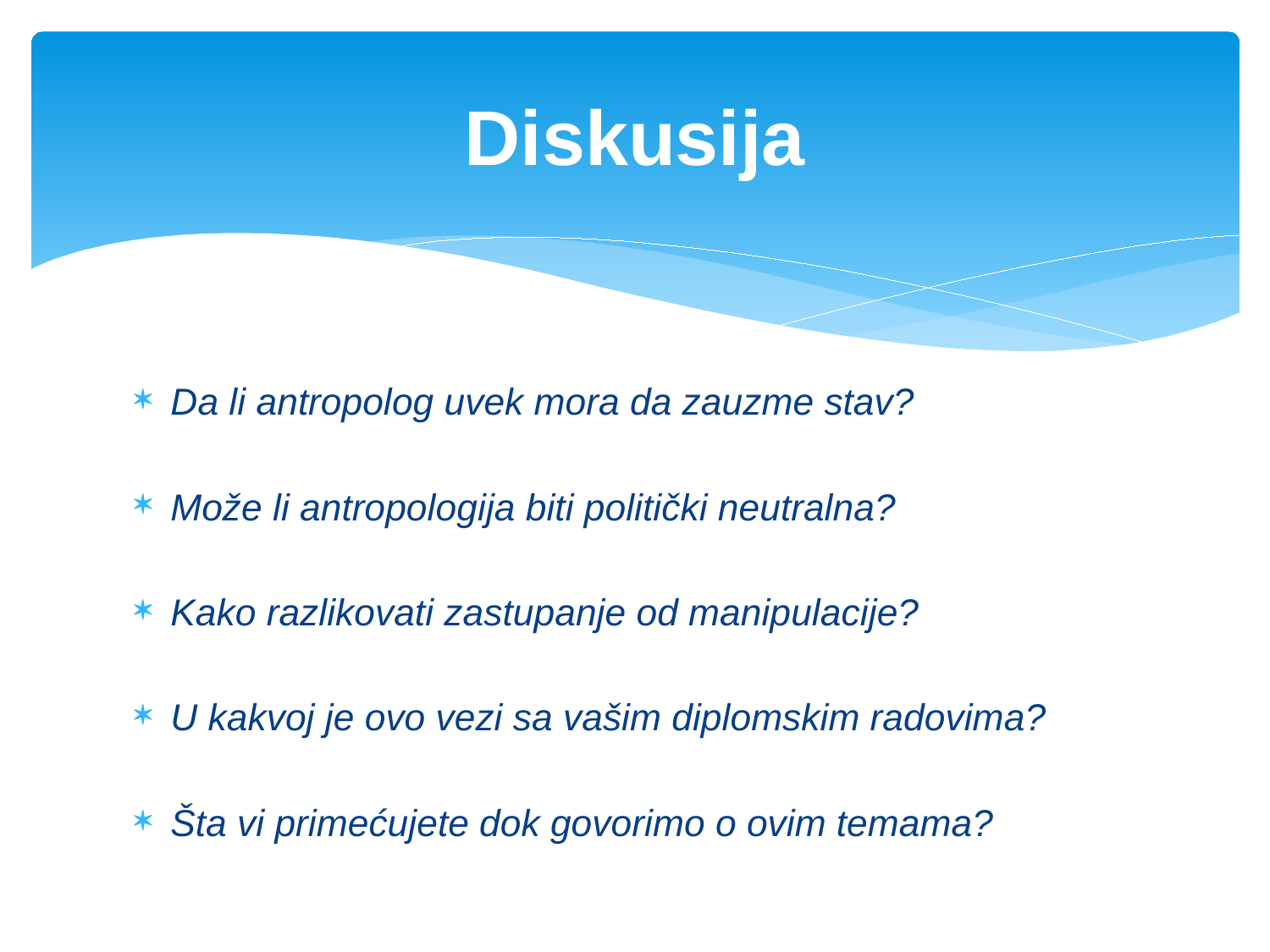

# Diskusija
Da li antropolog uvek mora da zauzme stav?

Može li antropologija biti politički neutralna?

Kako razlikovati zastupanje od manipulacije?

U kakvoj je ovo vezi sa vašim diplomskim radovima?

Šta vi primećujete dok govorimo o ovim temama?